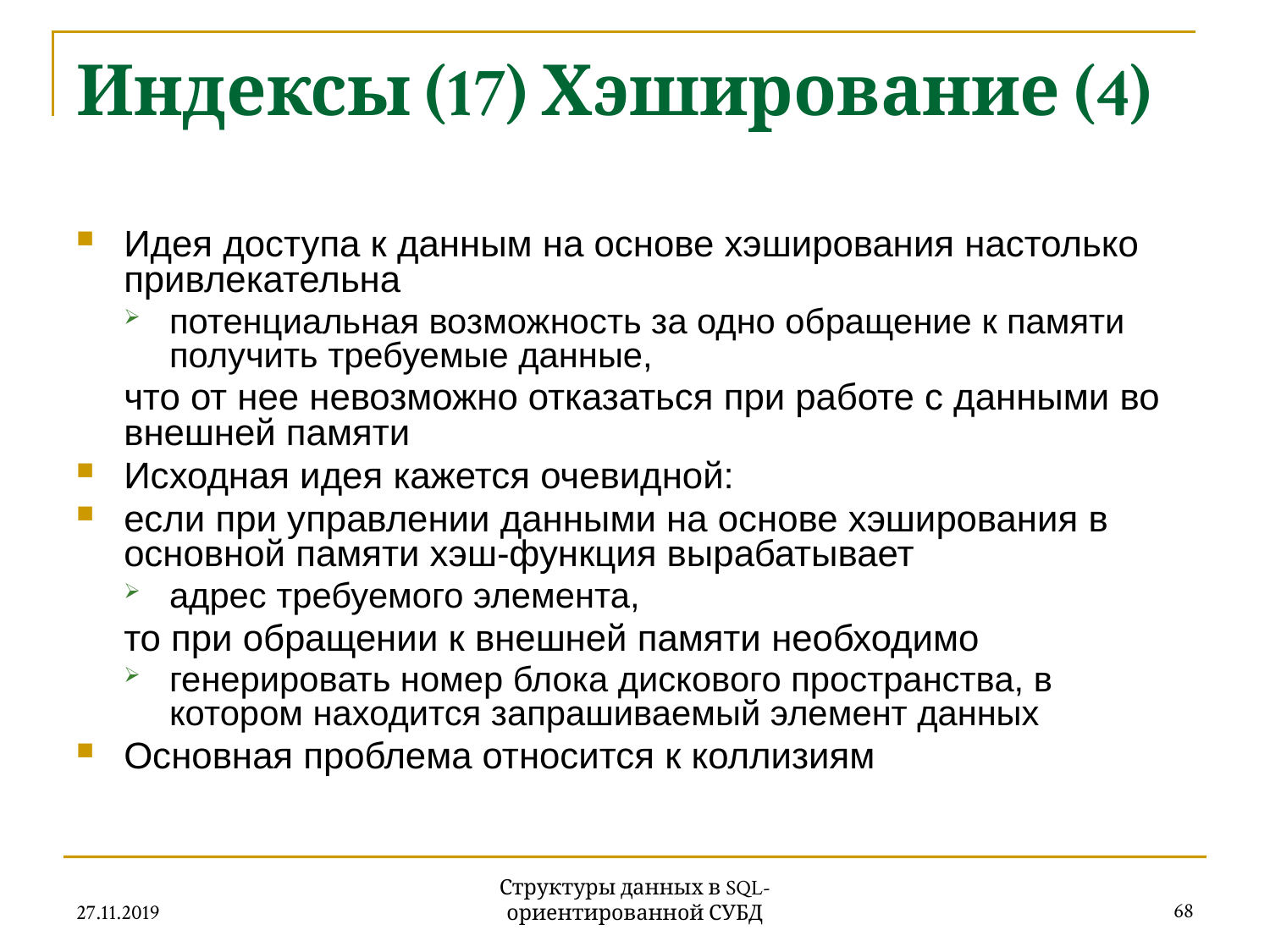

# Индексы (17) Хэширование (4)
Идея доступа к данным на основе хэширования настолько привлекательна
потенциальная возможность за одно обращение к памяти получить требуемые данные,
	что от нее невозможно отказаться при работе с данными во внешней памяти
Исходная идея кажется очевидной:
если при управлении данными на основе хэширования в основной памяти хэш-функция вырабатывает
адрес требуемого элемента,
	то при обращении к внешней памяти необходимо
генерировать номер блока дискового пространства, в котором находится запрашиваемый элемент данных
Основная проблема относится к коллизиям
27.11.2019
68
Структуры данных в SQL-ориентированной СУБД